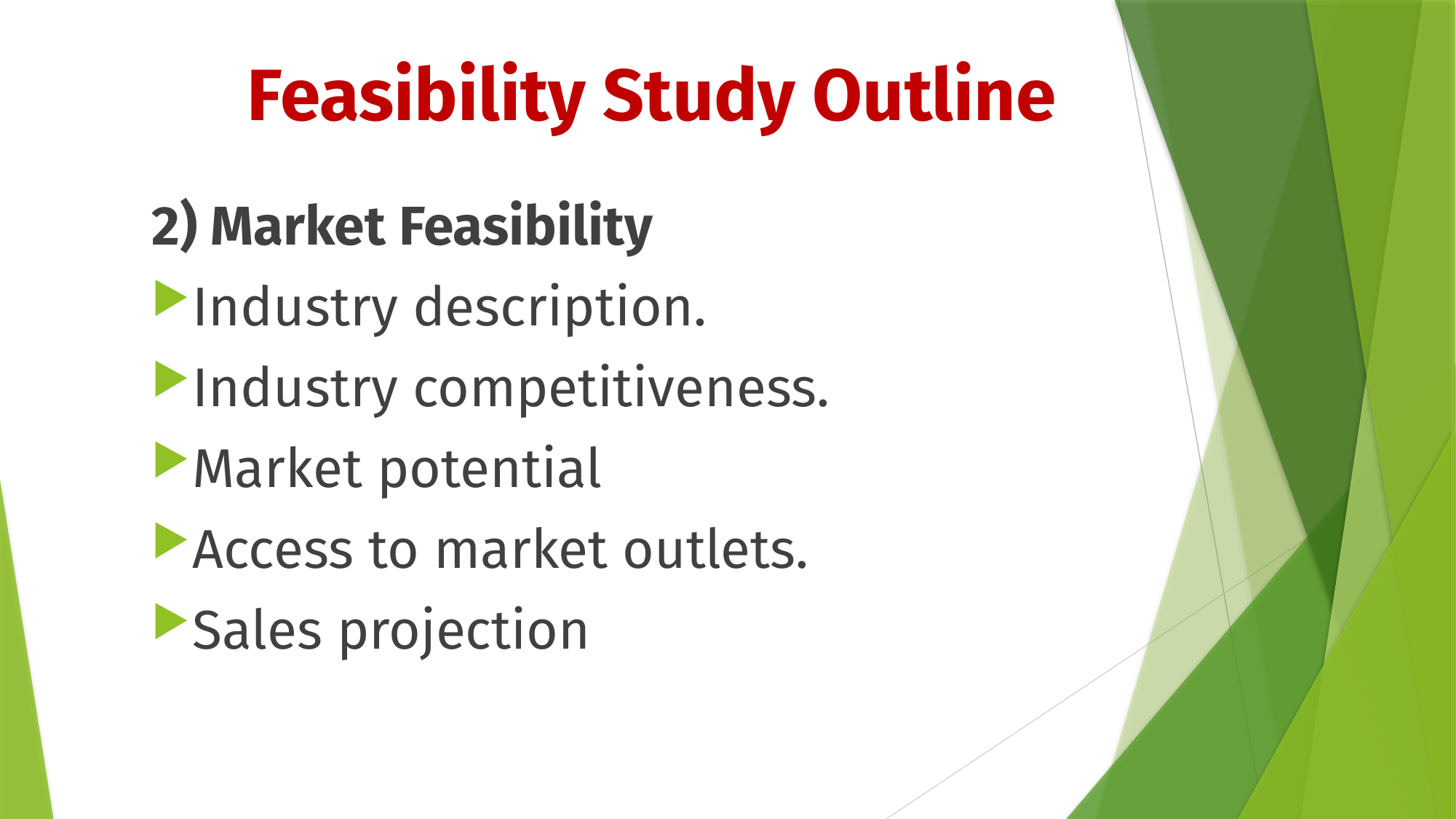

# Feasibility Study Outline
2) Market Feasibility
Industry description.
Industry competitiveness.
Market potential
Access to market outlets.
Sales projection